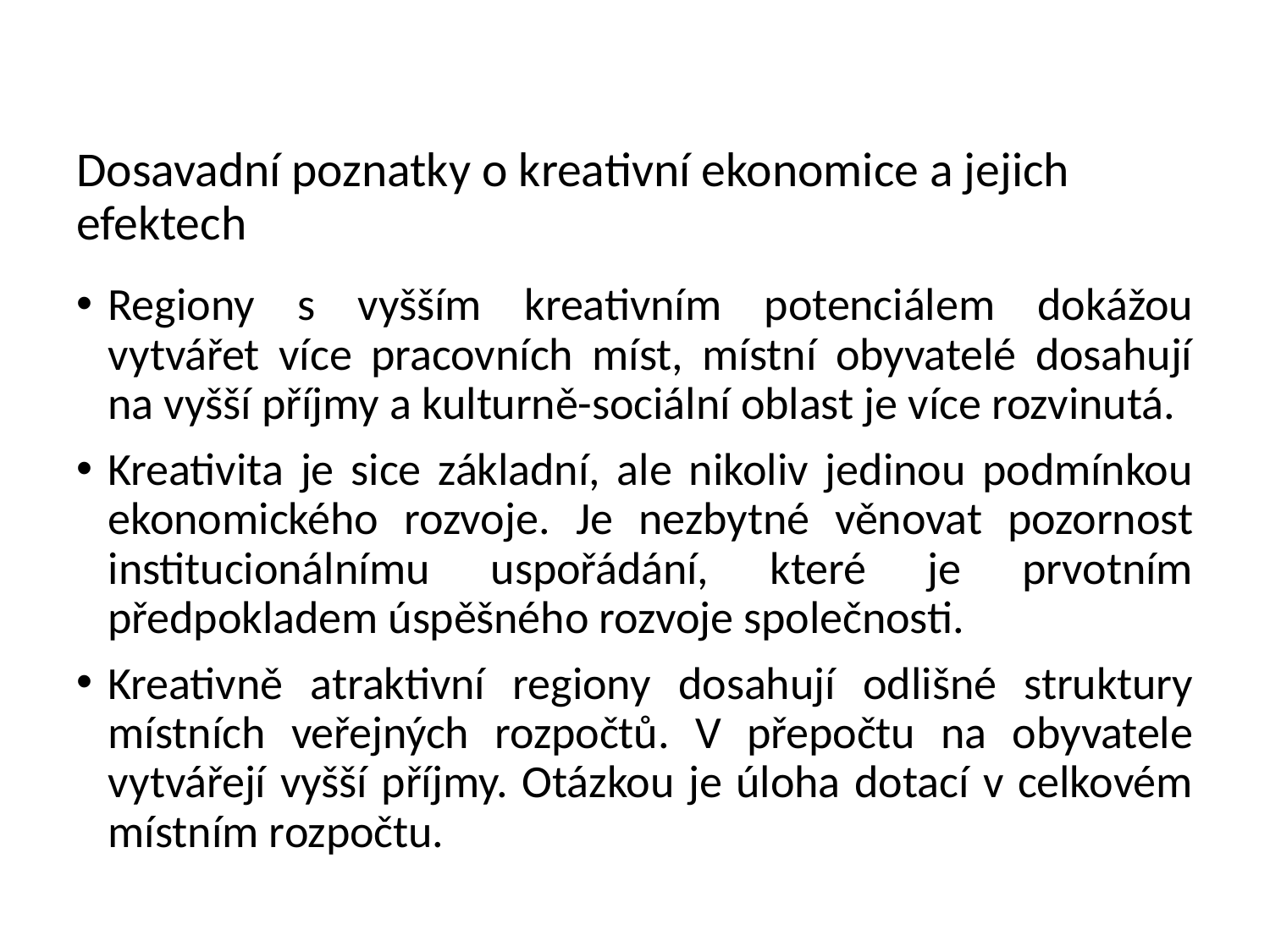

# Dosavadní poznatky o kreativní ekonomice a jejich efektech
Regiony s vyšším kreativním potenciálem dokážou vytvářet více pracovních míst, místní obyvatelé dosahují na vyšší příjmy a kulturně-sociální oblast je více rozvinutá.
Kreativita je sice základní, ale nikoliv jedinou podmínkou ekonomického rozvoje. Je nezbytné věnovat pozornost institucionálnímu uspořádání, které je prvotním předpokladem úspěšného rozvoje společnosti.
Kreativně atraktivní regiony dosahují odlišné struktury místních veřejných rozpočtů. V přepočtu na obyvatele vytvářejí vyšší příjmy. Otázkou je úloha dotací v celkovém místním rozpočtu.